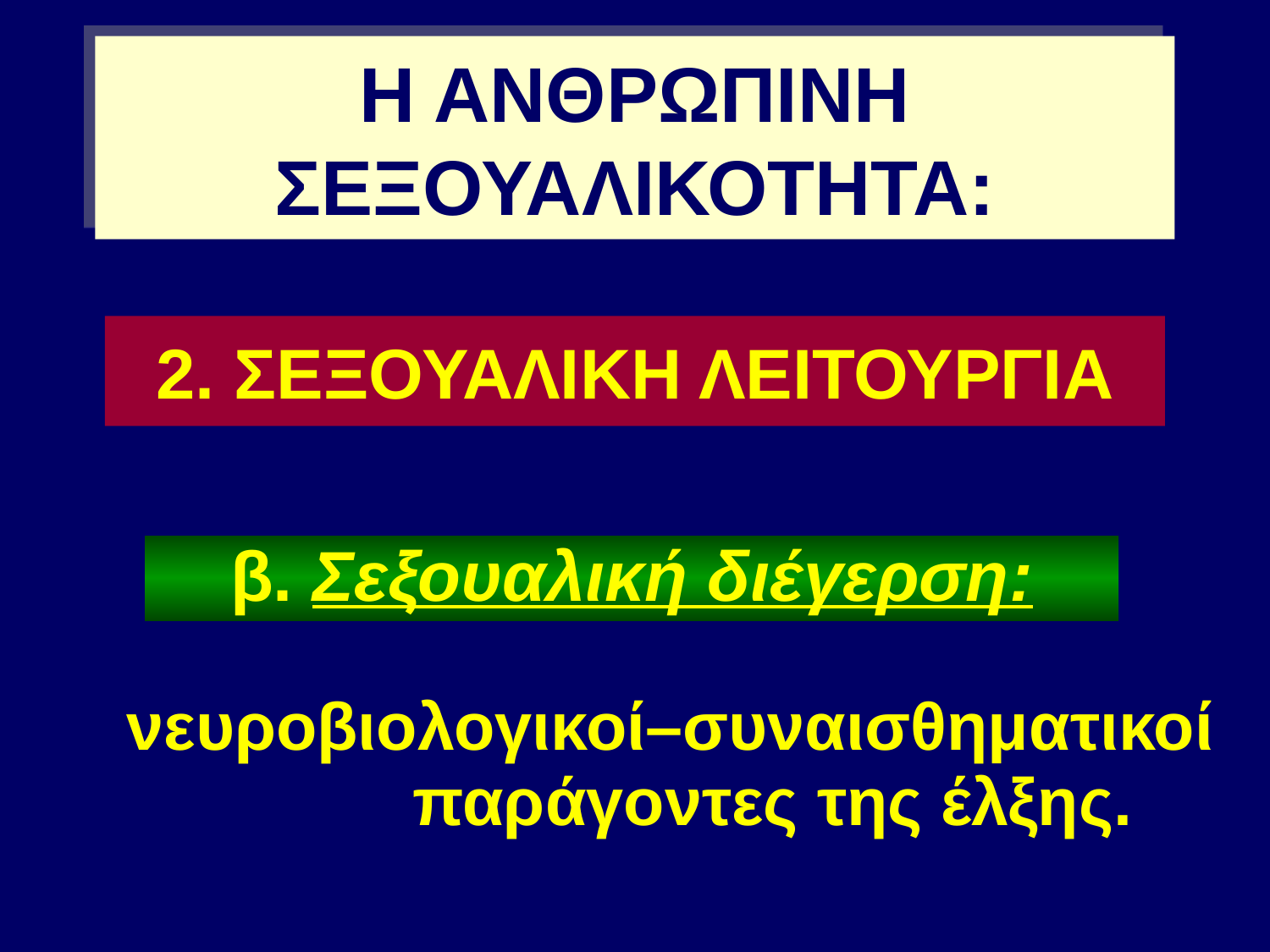

Η ΑΝΘΡΩΠΙΝΗ ΣΕΞΟΥΑΛΙΚΟΤΗΤΑ:
2. ΣΕΞΟΥΑΛΙΚΗ ΛΕΙΤΟΥΡΓΙΑ
β. Σεξουαλική διέγερση:
νευροβιολογικοί–συναισθηματικοί         παράγοντες της έλξης.